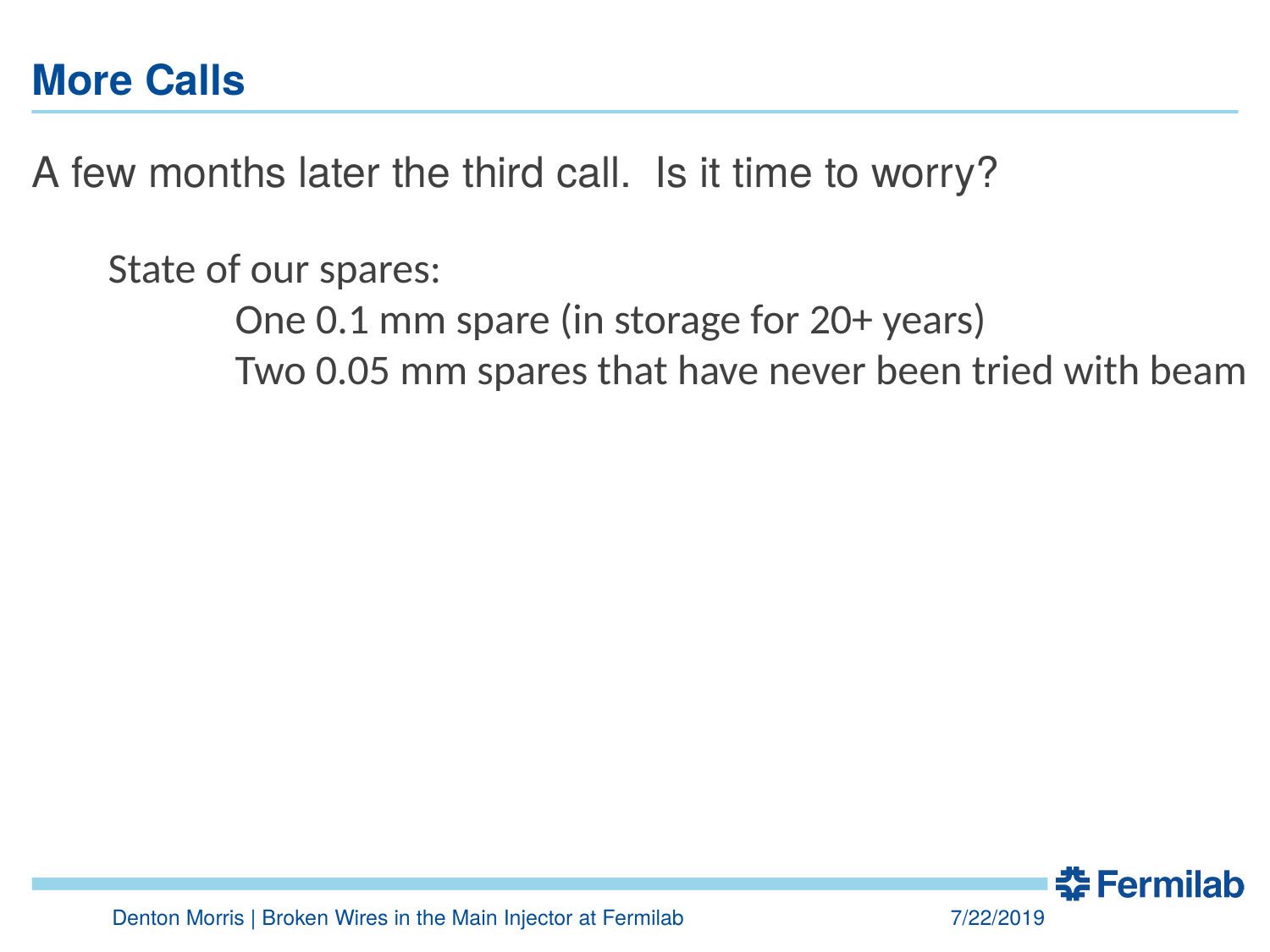

# More Calls
A few months later the third call.  Is it time to worry?

State of our spares:
	One 0.1 mm spare (in storage for 20+ years)
	Two 0.05 mm spares that have never been tried with beam
Denton Morris | Broken Wires in the Main Injector at Fermilab
7/22/2019